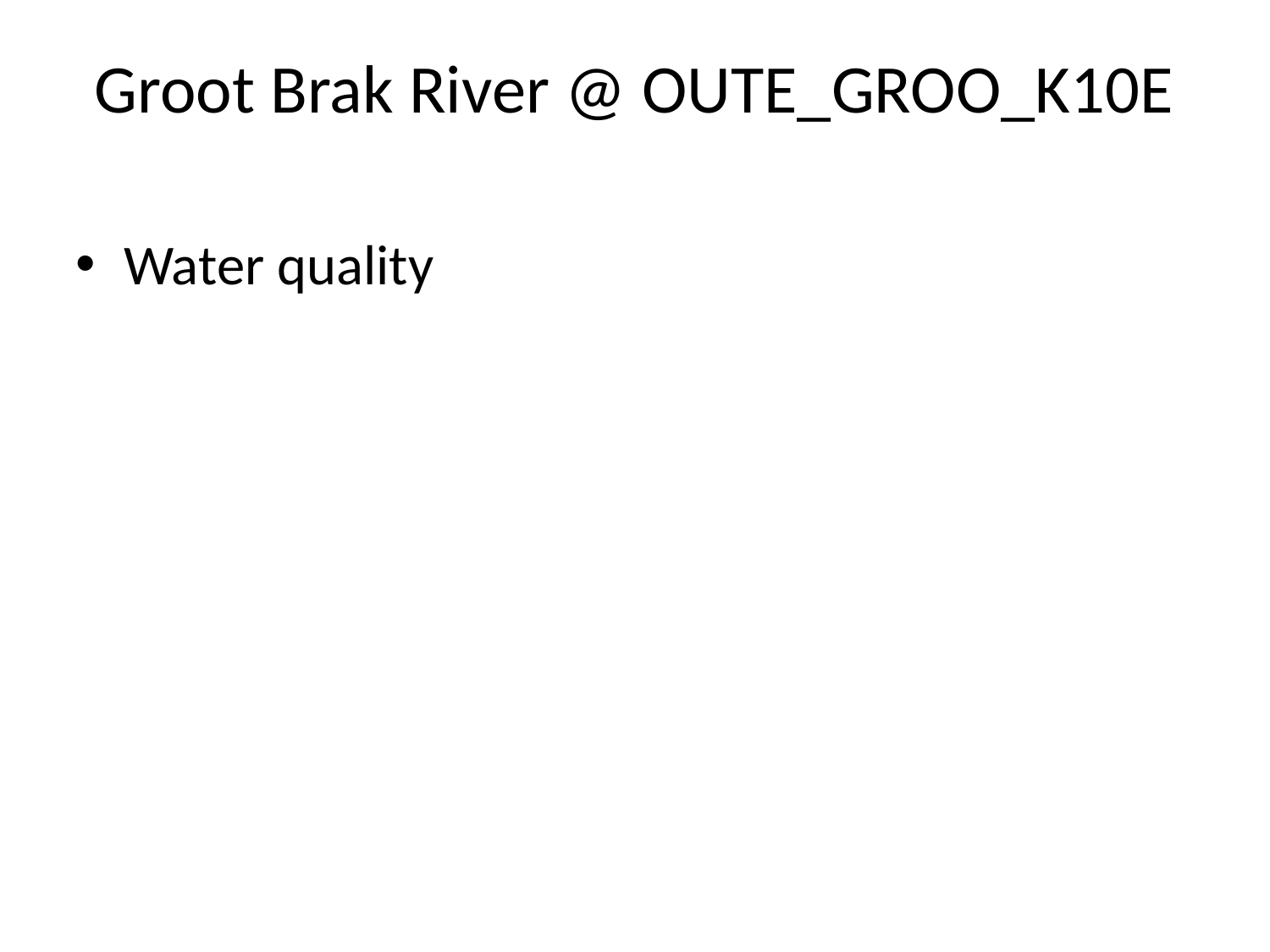

# Groot Brak River @ OUTE_GROO_K10E
Water quality